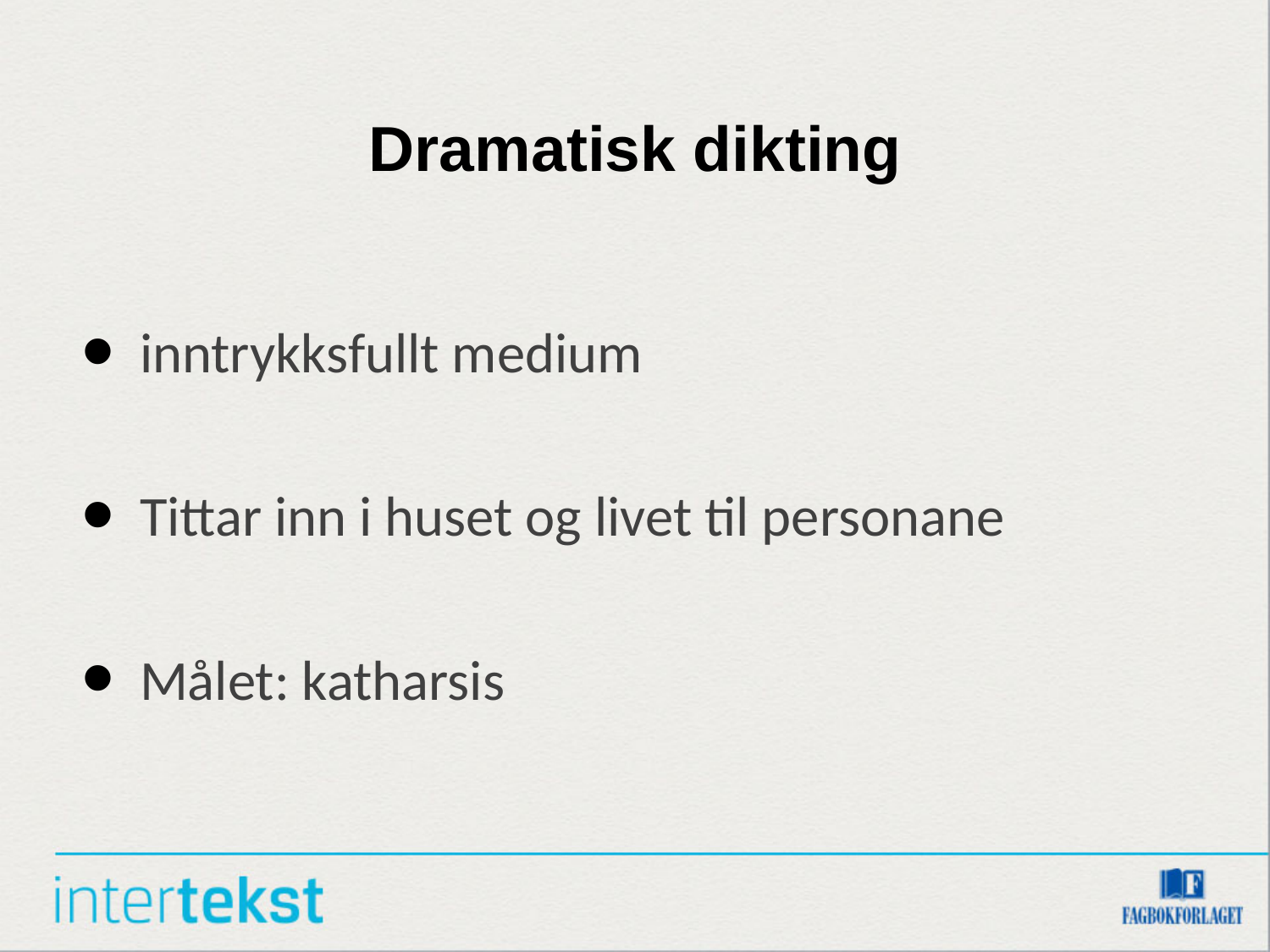

# Dramatisk dikting

inntrykksfullt medium

Tittar inn i huset og livet til personane

Målet: katharsis